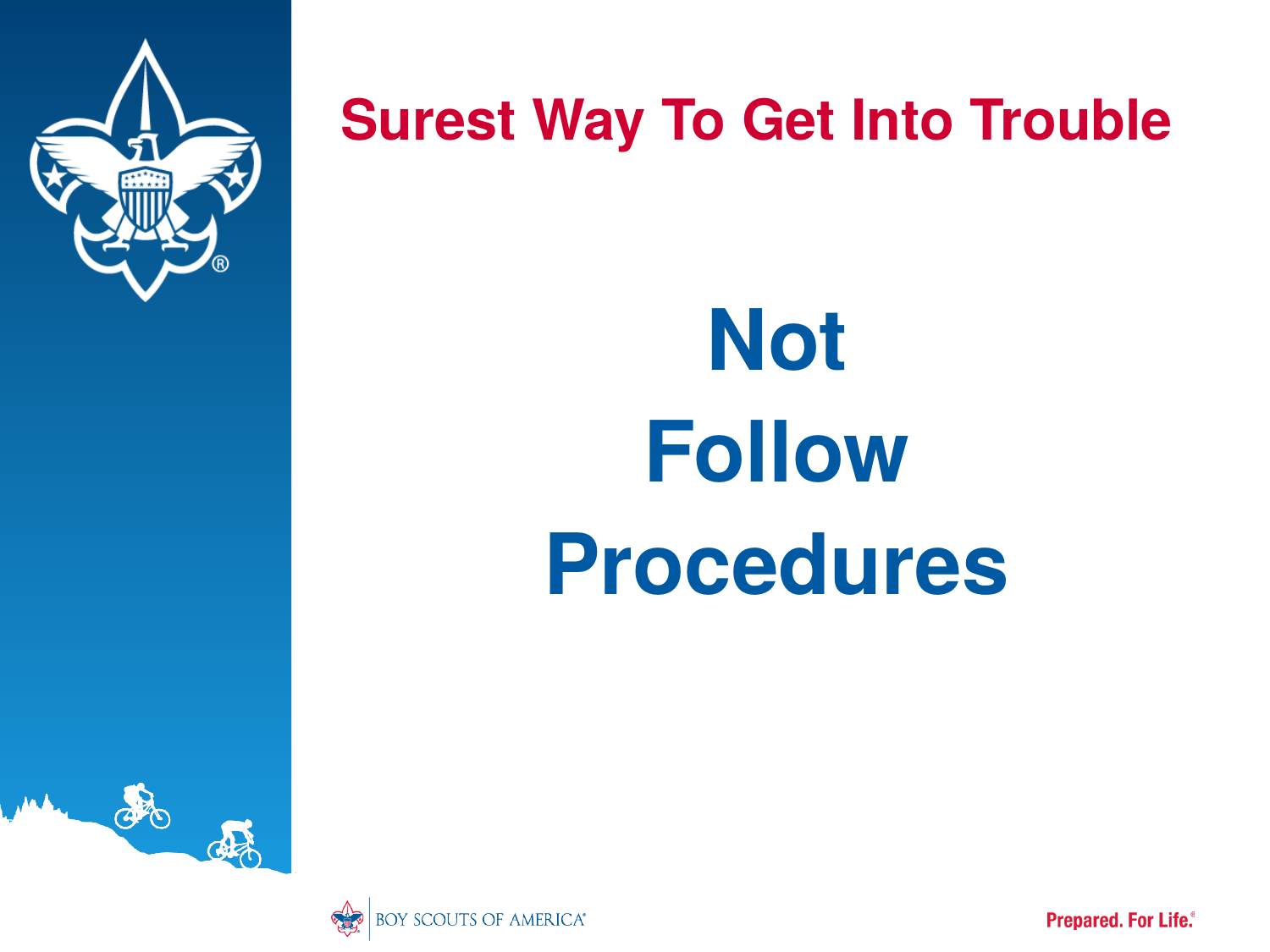

# Surest Way To Get Into Trouble
Not
Follow
Procedures